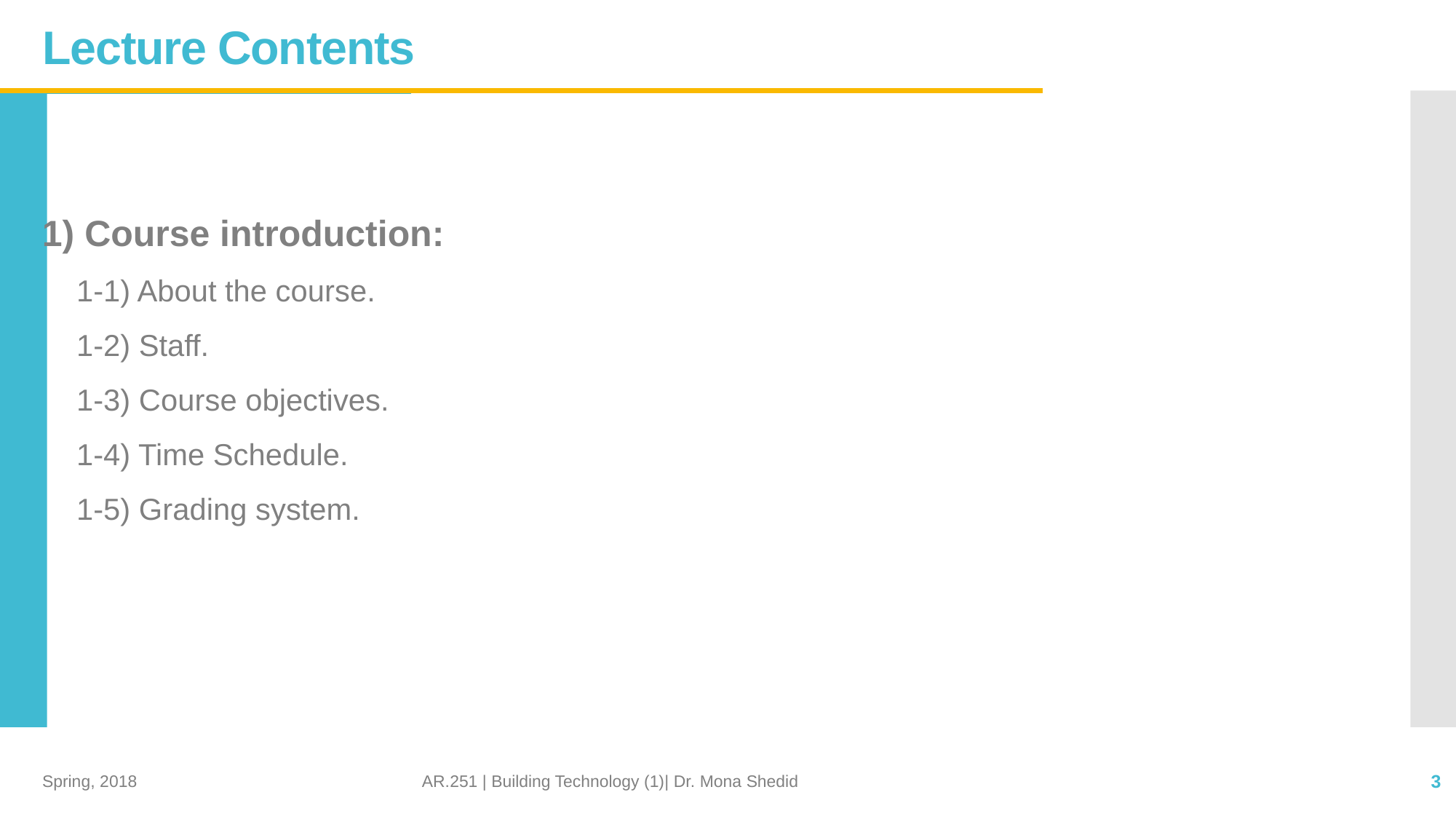

# Lecture Contents
1) Course introduction:
1-1) About the course.
1-2) Staff.
1-3) Course objectives.
1-4) Time Schedule.
1-5) Grading system.
Spring, 2018
AR.251 | Building Technology (1)| Dr. Mona Shedid
3